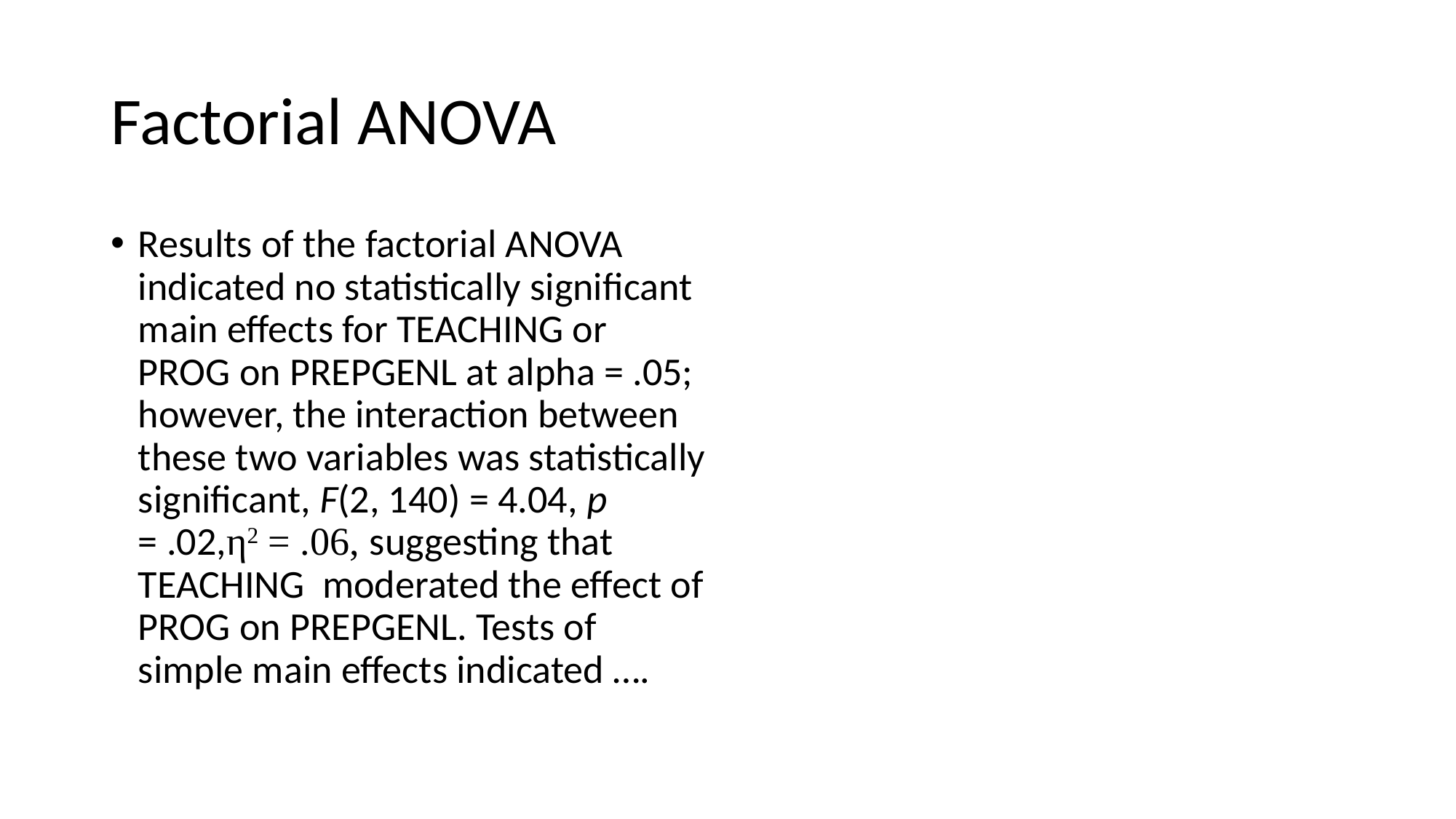

# Factorial ANOVA
Results of the factorial ANOVA indicated no statistically significant main effects for TEACHING or PROG on PREPGENL at alpha = .05; however, the interaction between these two variables was statistically significant, F(2, 140) = 4.04, p = .02,η2 = .06, suggesting that TEACHING  moderated the effect of PROG on PREPGENL. Tests of simple main effects indicated ….